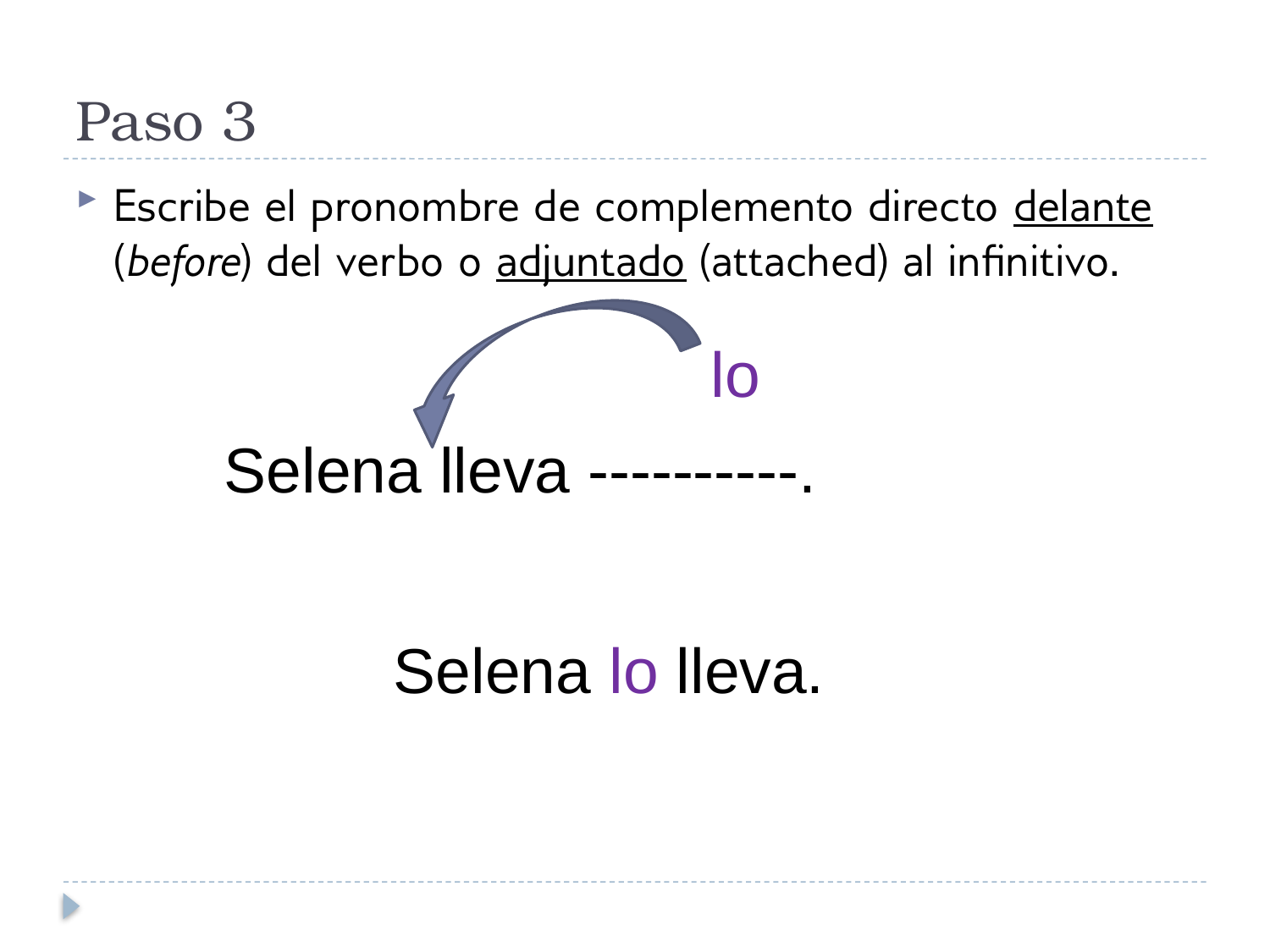

# Paso 3
Escribe el pronombre de complemento directo delante (before) del verbo o adjuntado (attached) al infinitivo.

lo
Selena lleva ----------.
Selena lo lleva.